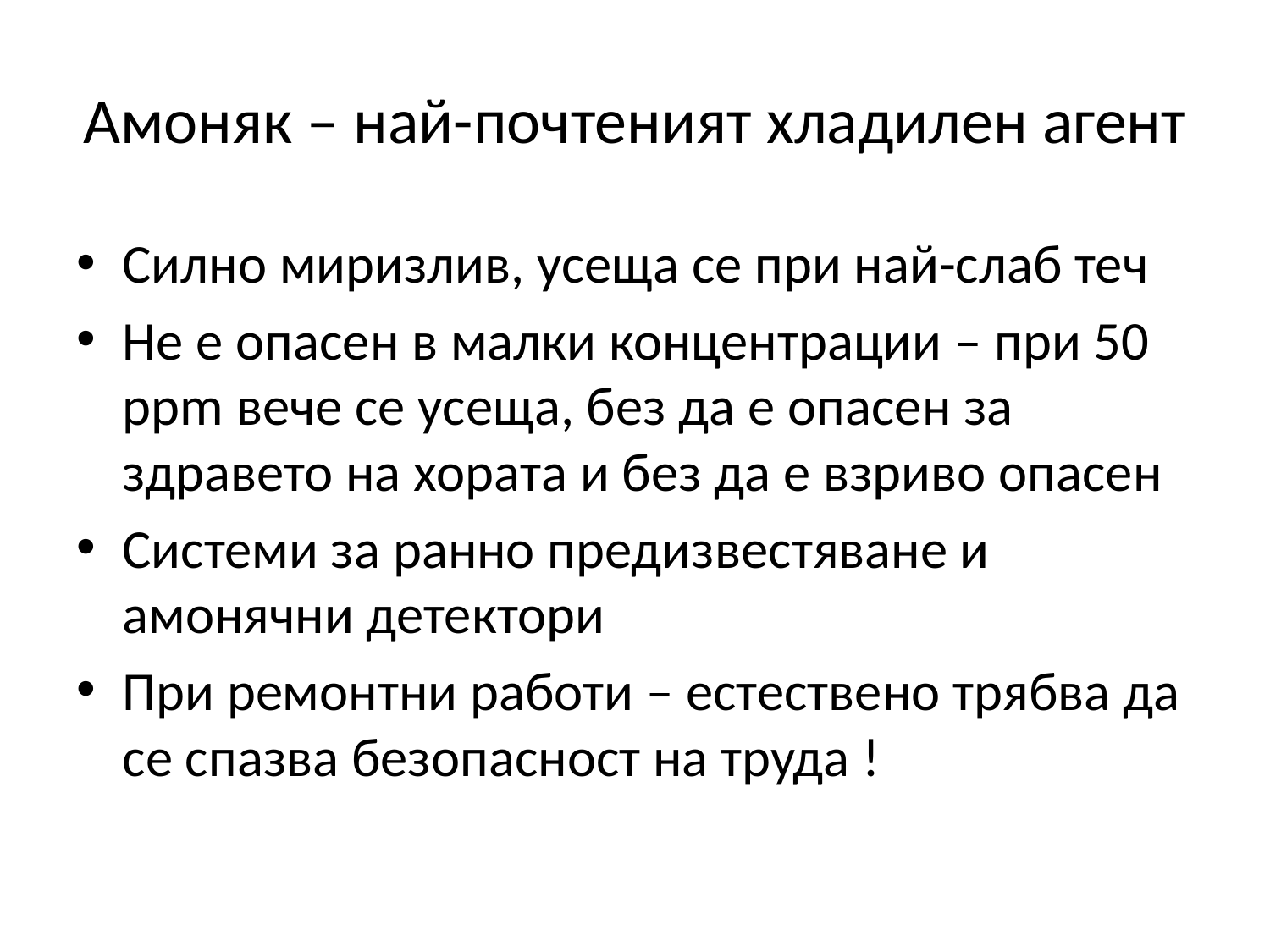

# Амоняк – най-почтеният хладилен агент
Силно миризлив, усеща се при най-слаб теч
Не е опасен в малки концентрации – при 50 ppm вече се усеща, без да е опасен за здравето на хората и без да е взриво опасен
Системи за ранно предизвестяване и амонячни детектори
При ремонтни работи – естествено трябва да се спазва безопасност на труда !